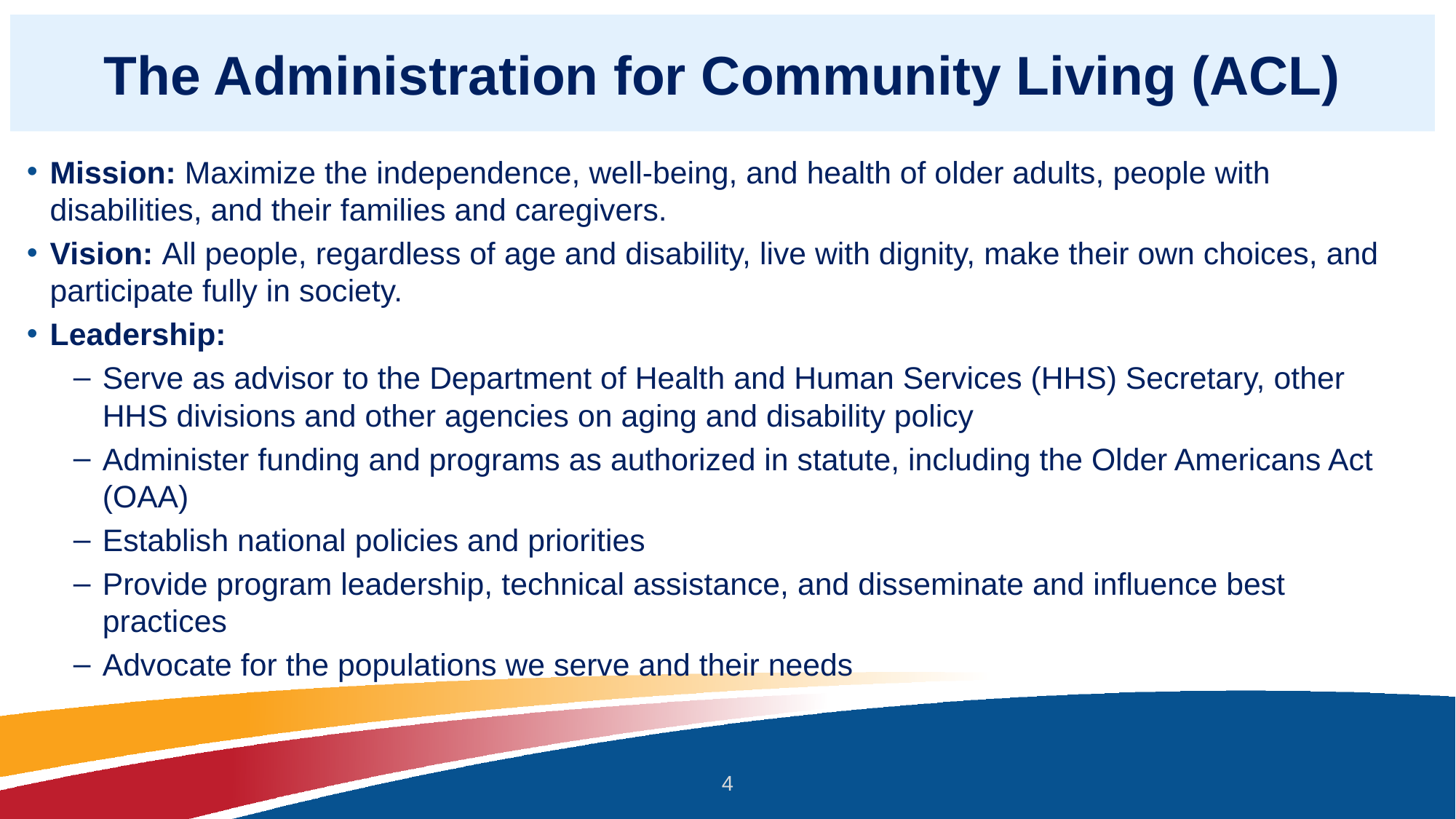

# The Administration for Community Living (ACL)
Mission: Maximize the independence, well-being, and health of older adults, people with disabilities, and their families and caregivers.
Vision: All people, regardless of age and disability, live with dignity, make their own choices, and participate fully in society.
Leadership:
Serve as advisor to the Department of Health and Human Services (HHS) Secretary, other HHS divisions and other agencies on aging and disability policy
Administer funding and programs as authorized in statute, including the Older Americans Act (OAA)
Establish national policies and priorities
Provide program leadership, technical assistance, and disseminate and influence best practices
Advocate for the populations we serve and their needs
4